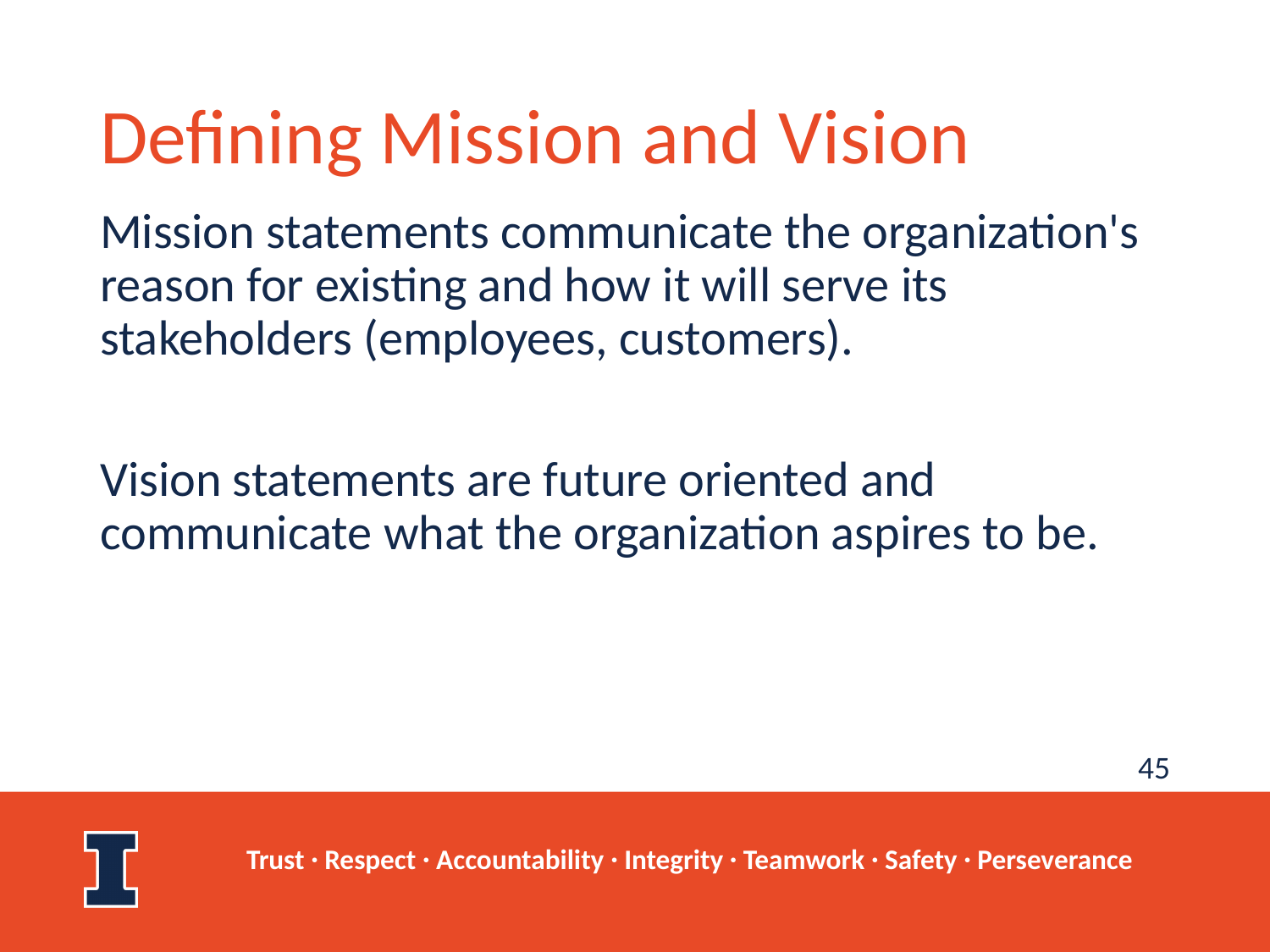

# Defining Mission and Vision
Mission statements communicate the organization's reason for existing and how it will serve its stakeholders (employees, customers).

Vision statements are future oriented and communicate what the organization aspires to be.

45